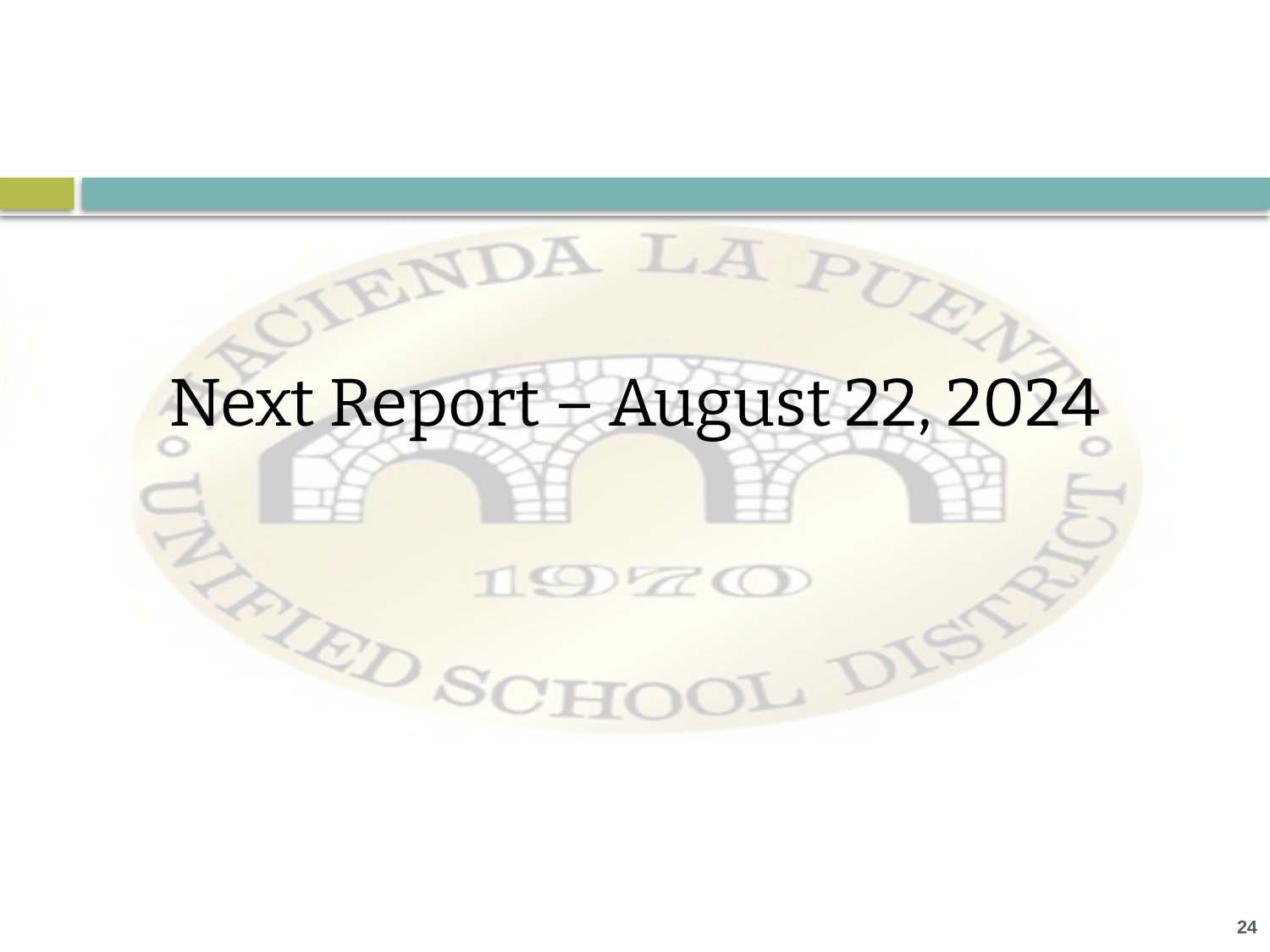

Next Report – August 22, 2024

24